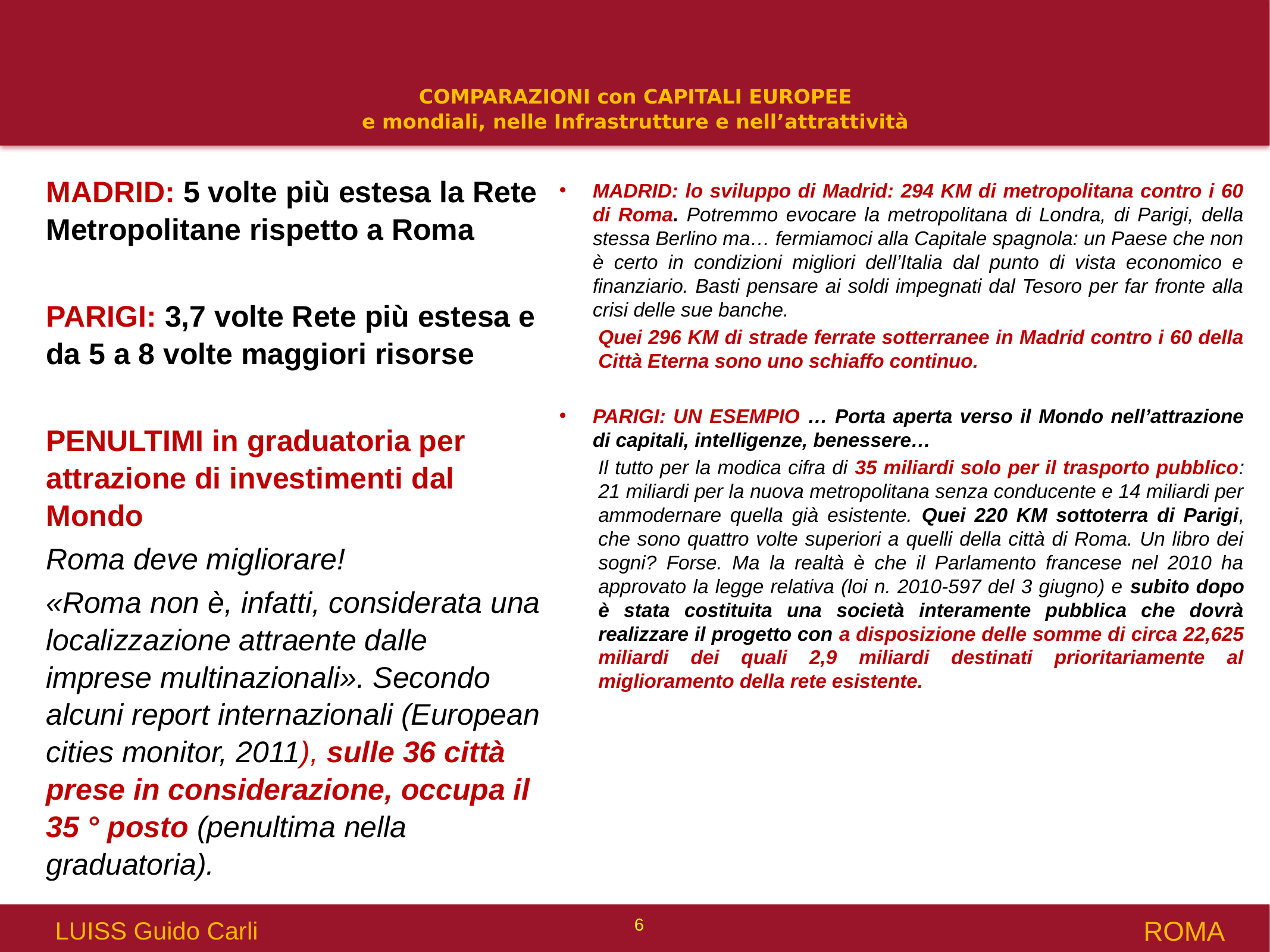

# COMPARAZIONI con CAPITALI EUROPEE e mondiali, nelle Infrastrutture e nell’attrattività
MADRID: 5 volte più estesa la Rete Metropolitane rispetto a Roma

PARIGI: 3,7 volte Rete più estesa e da 5 a 8 volte maggiori risorse

PENULTIMI in graduatoria per attrazione di investimenti dal Mondo
Roma deve migliorare!
«Roma non è, infatti, considerata una localizzazione attraente dalle imprese multinazionali». Secondo alcuni report internazionali (European cities monitor, 2011), sulle 36 città prese in considerazione, occupa il 35 ° posto (penultima nella graduatoria).

MADRID: lo sviluppo di Madrid: 294 KM di metropolitana contro i 60 di Roma. Potremmo evocare la metropolitana di Londra, di Parigi, della stessa Berlino ma… fermiamoci alla Capitale spagnola: un Paese che non è certo in condizioni migliori dell’Italia dal punto di vista economico e finanziario. Basti pensare ai soldi impegnati dal Tesoro per far fronte alla crisi delle sue banche.
Quei 296 KM di strade ferrate sotterranee in Madrid contro i 60 della Città Eterna sono uno schiaffo continuo.

PARIGI: UN ESEMPIO … Porta aperta verso il Mondo nell’attrazione di capitali, intelligenze, benessere…
Il tutto per la modica cifra di 35 miliardi solo per il trasporto pubblico: 21 miliardi per la nuova metropolitana senza conducente e 14 miliardi per ammodernare quella già esistente. Quei 220 KM sottoterra di Parigi, che sono quattro volte superiori a quelli della città di Roma. Un libro dei sogni? Forse. Ma la realtà è che il Parlamento francese nel 2010 ha approvato la legge relativa (loi n. 2010-597 del 3 giugno) e subito dopo è stata costituita una società interamente pubblica che dovrà realizzare il progetto con a disposizione delle somme di circa 22,625 miliardi dei quali 2,9 miliardi destinati prioritariamente al miglioramento della rete esistente.

6